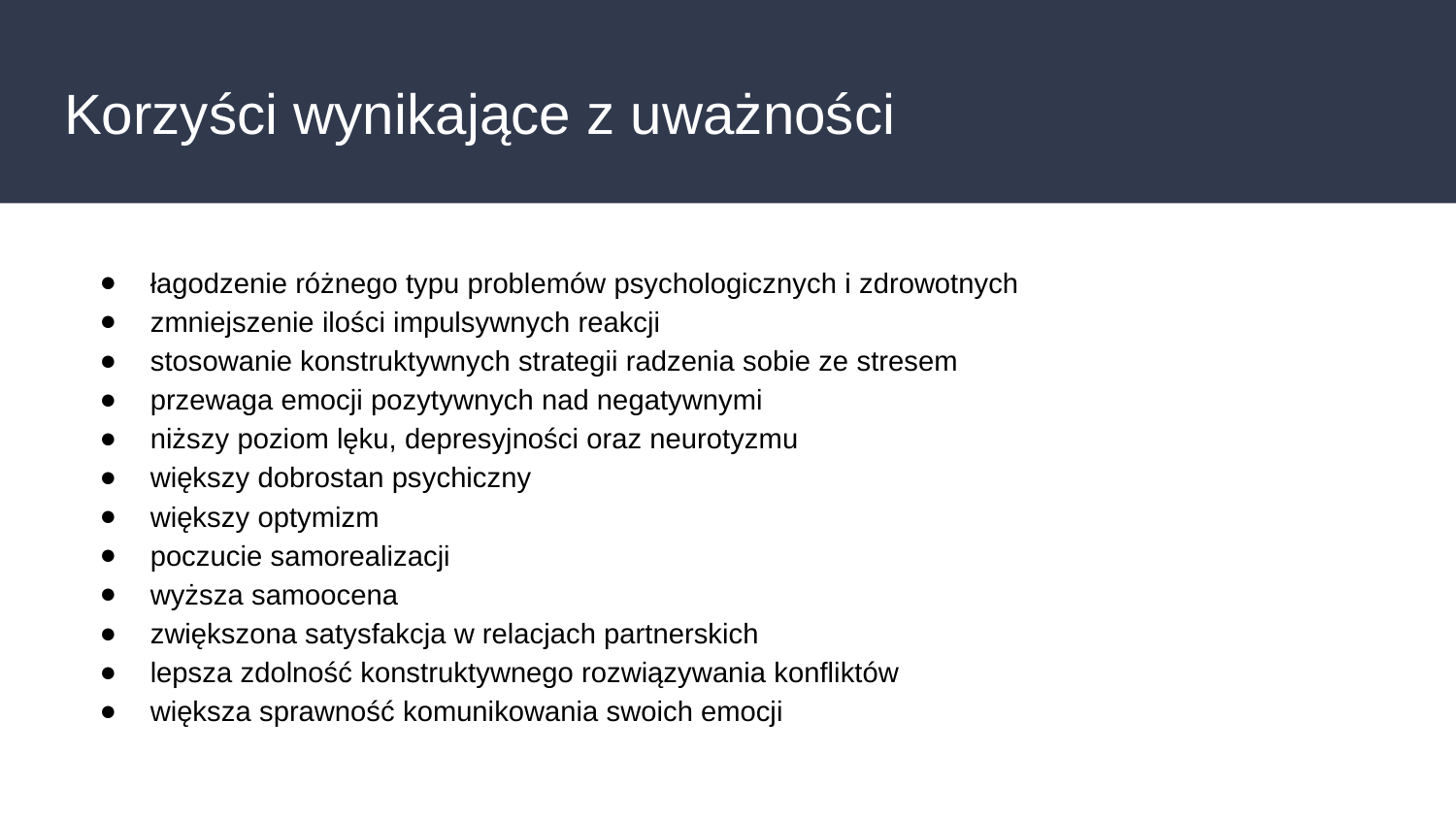

# Korzyści wynikające z uważności
łagodzenie różnego typu problemów psychologicznych i zdrowotnych
zmniejszenie ilości impulsywnych reakcji
stosowanie konstruktywnych strategii radzenia sobie ze stresem
przewaga emocji pozytywnych nad negatywnymi
niższy poziom lęku, depresyjności oraz neurotyzmu
większy dobrostan psychiczny
większy optymizm
poczucie samorealizacji
wyższa samoocena
zwiększona satysfakcja w relacjach partnerskich
lepsza zdolność konstruktywnego rozwiązywania konfliktów
większa sprawność komunikowania swoich emocji